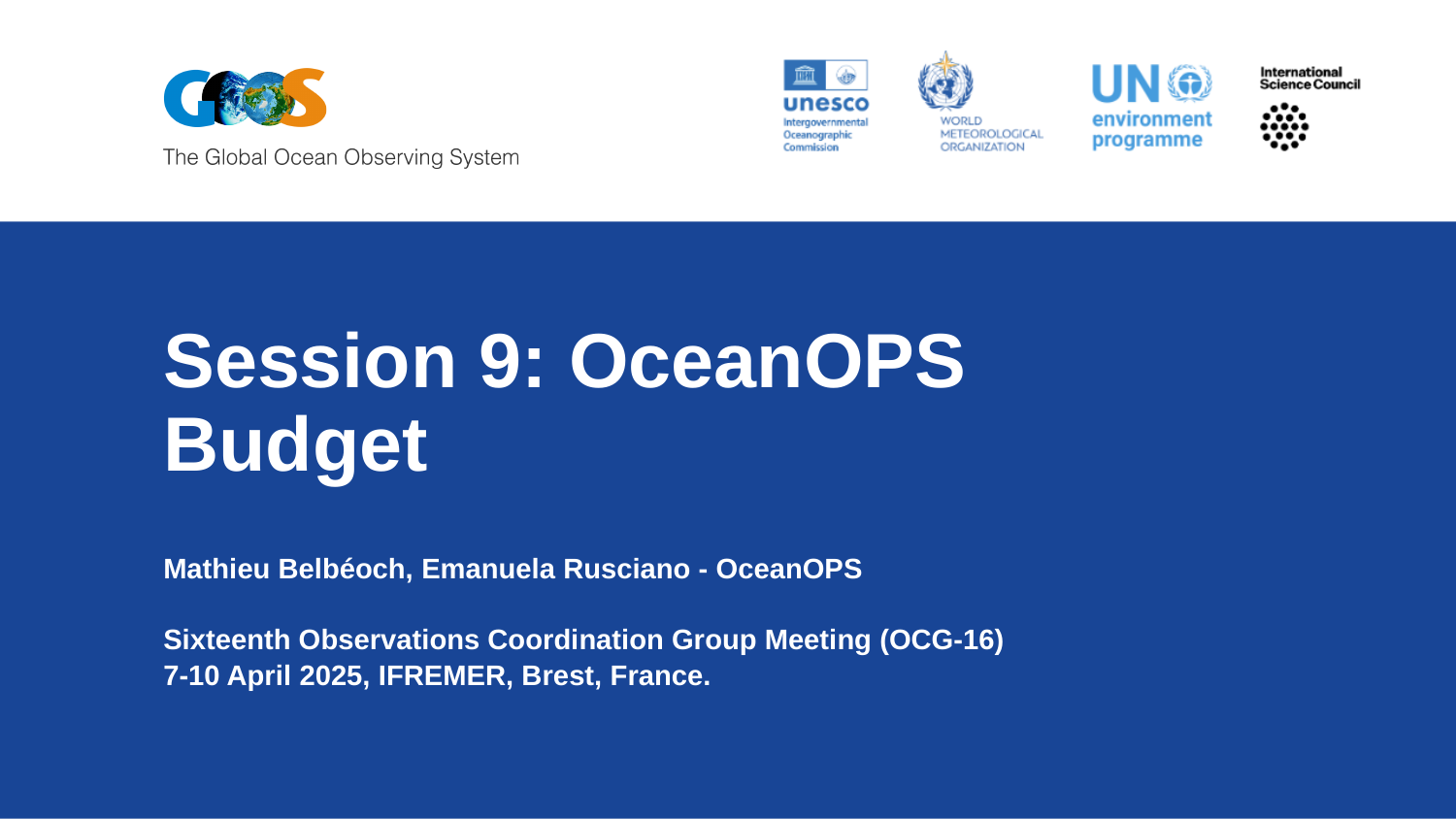

# Session 9: OceanOPS Budget
Mathieu Belbéoch, Emanuela Rusciano - OceanOPS

Sixteenth Observations Coordination Group Meeting (OCG-16)
7-10 April 2025, IFREMER, Brest, France.